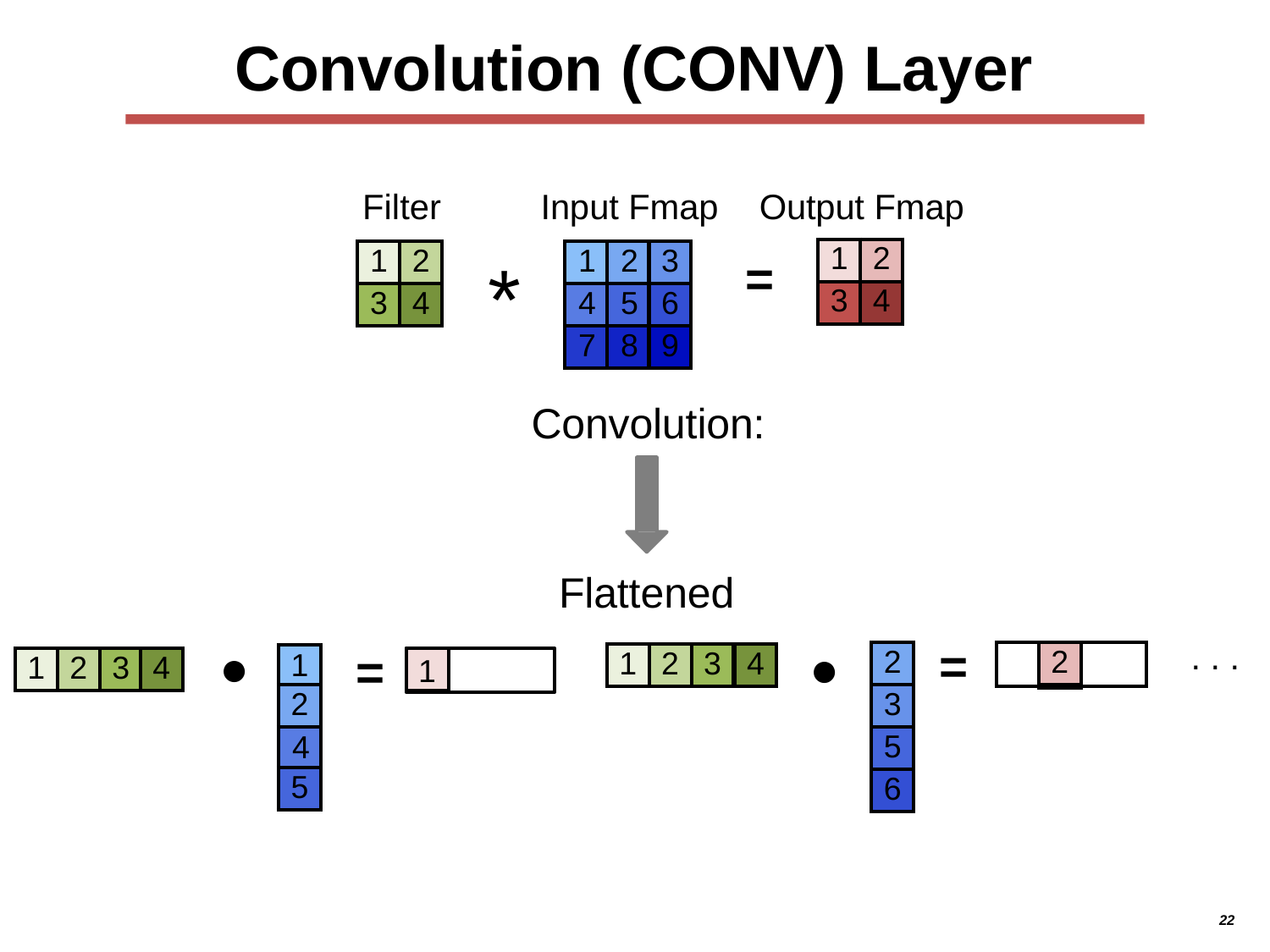

# Convolution (CONV) Layer
Filter
Input Fmap
Output Fmap
| 1 | 2 |
| --- | --- |
| 3 | 4 |
| 1 | 2 |
| --- | --- |
| 3 | 4 |
| 1 | 2 | 3 |
| --- | --- | --- |
| 4 | 5 | 6 |
| 7 | 8 | 9 |
*
=
Convolution:

Flattened

=
. . .
●
●
=
| 2 |
| --- |
| 3 |
| 5 |
| 6 |
|  | 2 |  |
| --- | --- | --- |
| 1 | 2 | 3 | 4 |
| --- | --- | --- | --- |
| 1 |
| --- |
| 2 |
| 4 |
| 5 |

| 1 | 2 | 3 | 4 |
| --- | --- | --- | --- |
1
22